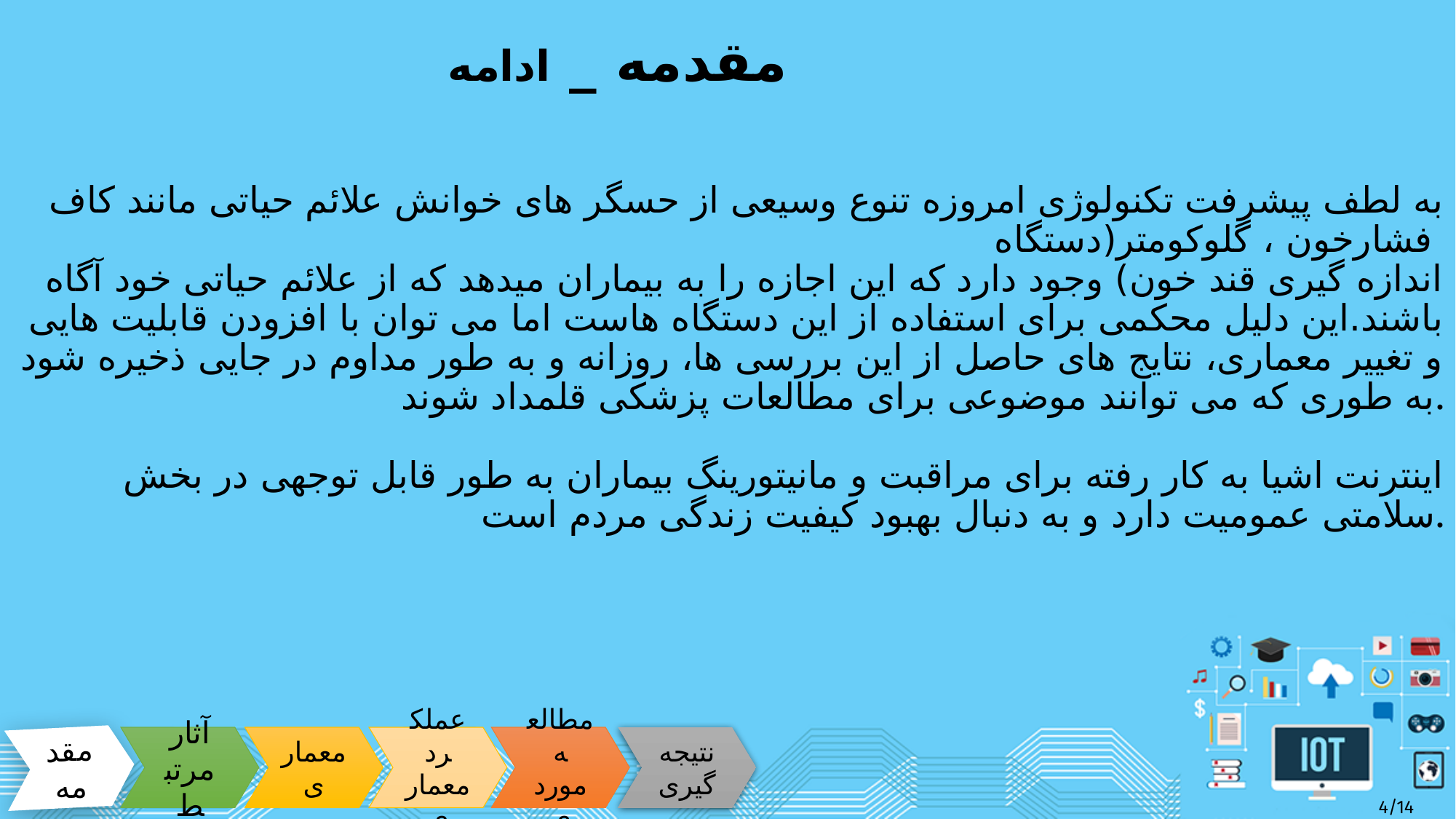

# مقدمه _ ادامه

به لطف پیشرفت تکنولوژی امروزه تنوع وسیعی از حسگر های خوانش علائم حیاتی مانند کاف فشارخون ، گلوکومتر(دستگاه
اندازه گیری قند خون) وجود دارد که این اجازه را به بیماران میدهد که از علائم حیاتی خود آگاه باشند.این دلیل محکمی برای استفاده از این دستگاه هاست اما می توان با افزودن قابلیت هایی و تغییر معماری، نتایج های حاصل از این بررسی ها، روزانه و به طور مداوم در جایی ذخیره شود به طوری که می توانند موضوعی برای مطالعات پزشکی قلمداد شوند.

اینترنت اشیا به کار رفته برای مراقبت و مانیتورینگ بیماران به طور قابل توجهی در بخش سلامتی عمومیت دارد و به دنبال بهبود کیفیت زندگی مردم است.
معماری
عملکرد معماری
مطالعه موردی
نتیجه گیری
آثار
مرتبط
مقدمه
4/14